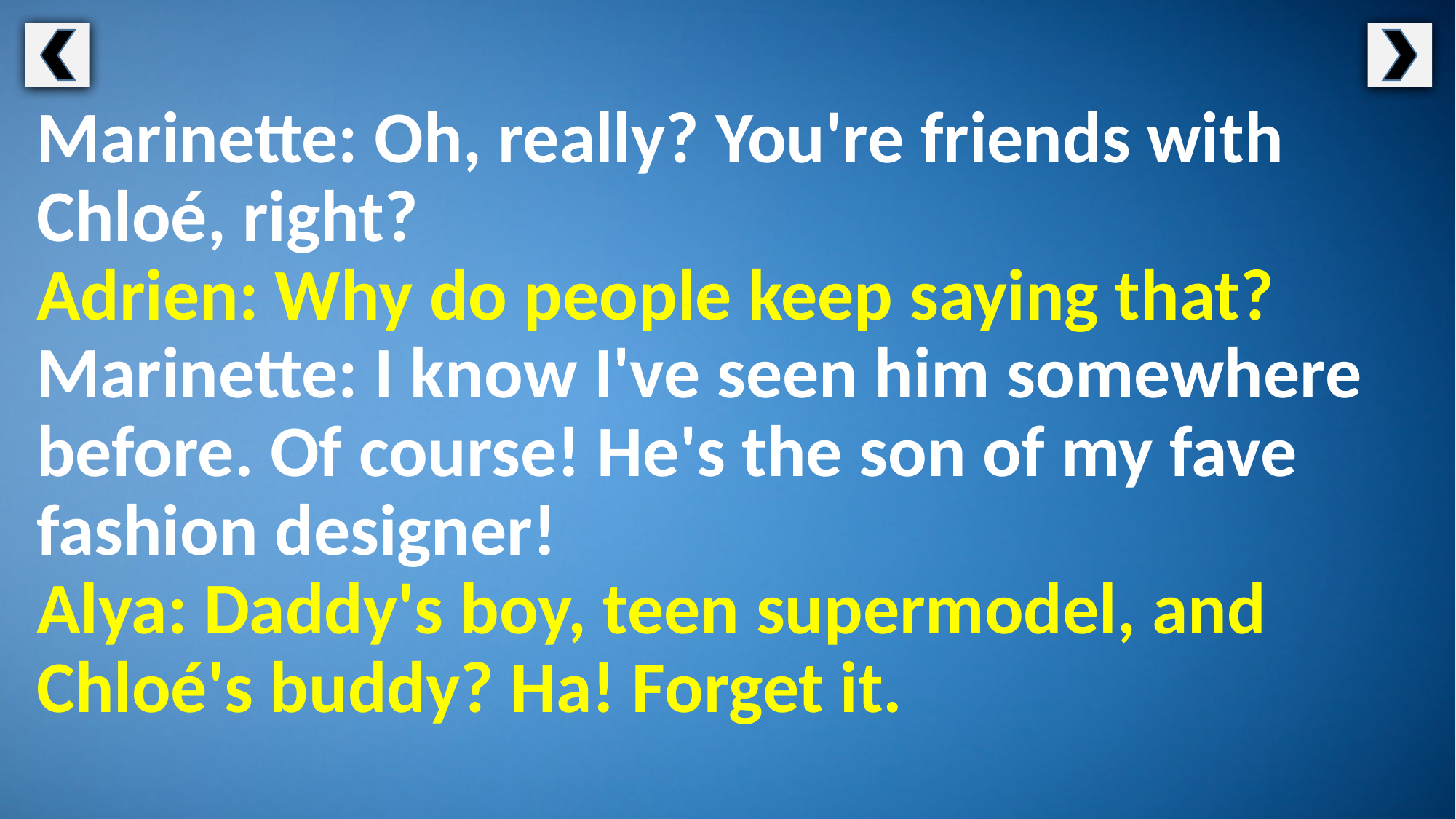

Marinette: Oh, really? You're friends with Chloé, right?
Adrien: Why do people keep saying that?
Marinette: I know I've seen him somewhere before. Of course! He's the son of my fave fashion designer!
Alya: Daddy's boy, teen supermodel, and Chloé's buddy? Ha! Forget it.